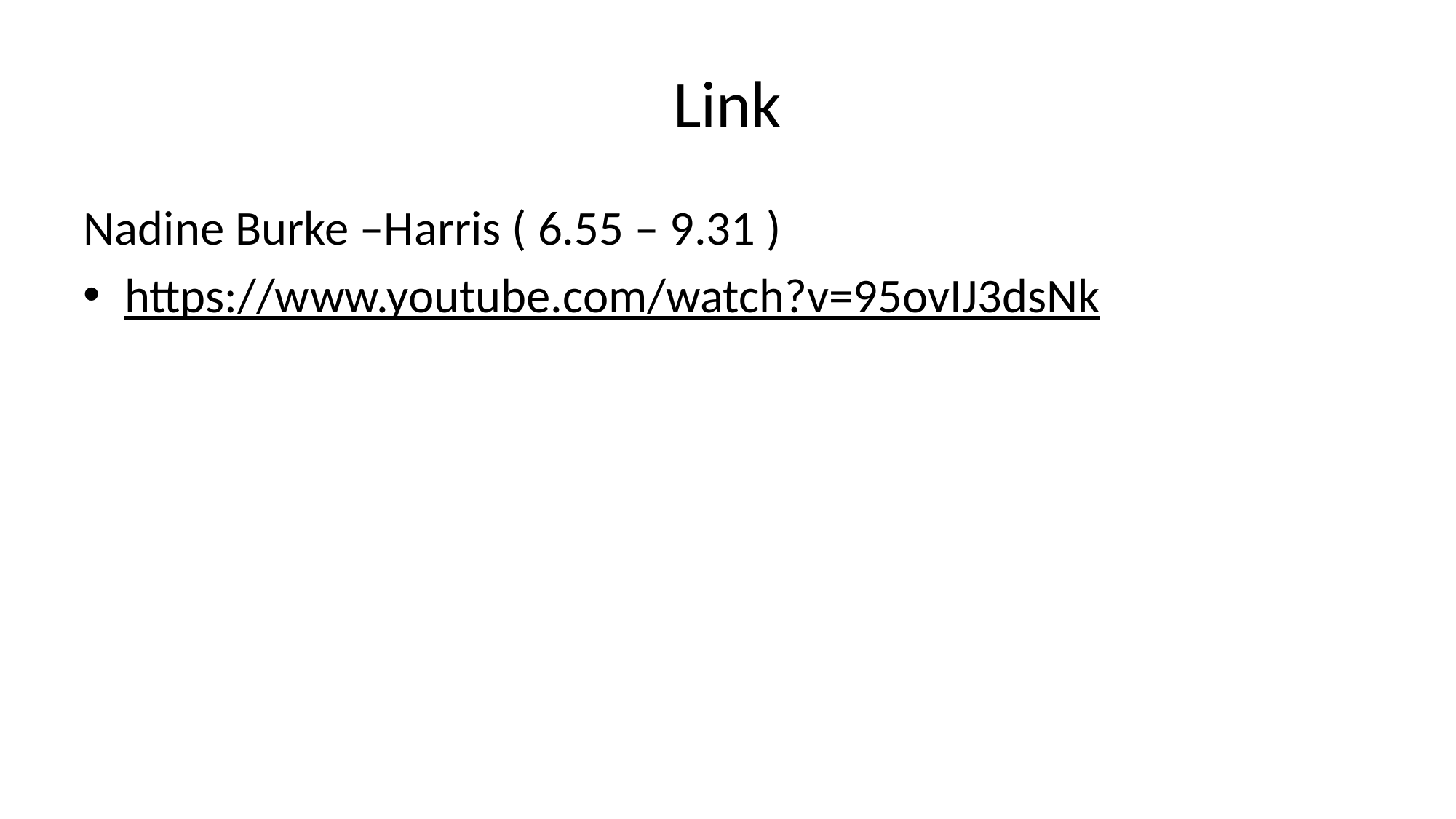

# Link
Nadine Burke –Harris ( 6.55 – 9.31 )
https://www.youtube.com/watch?v=95ovIJ3dsNk